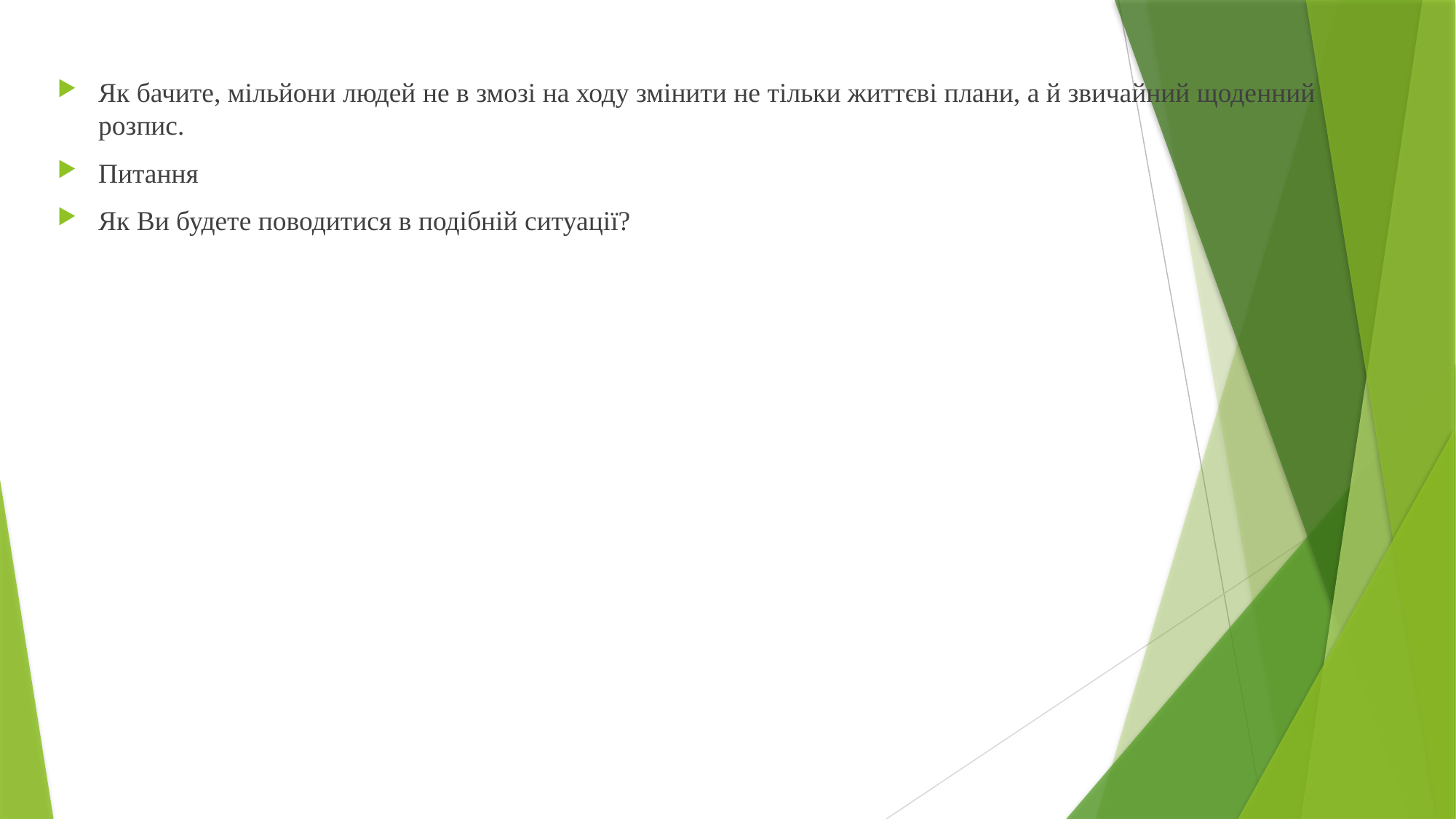

Як бачите, мільйони людей не в змозі на ходу змінити не тільки життєві плани, а й звичайний щоденний розпис.
Питання
Як Ви будете поводитися в подібній ситуації?